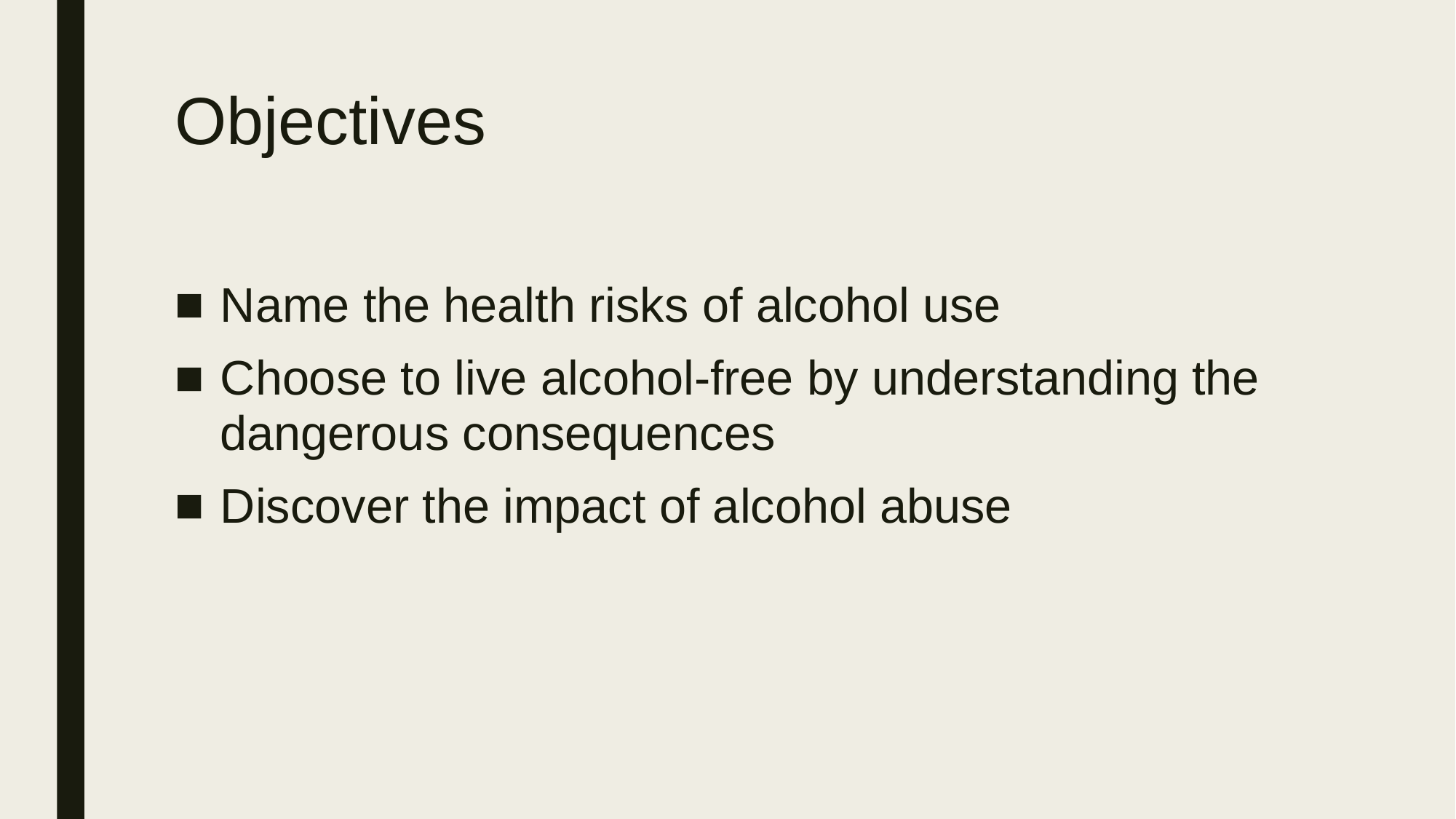

# Objectives
Name the health risks of alcohol use
Choose to live alcohol-free by understanding the dangerous consequences
Discover the impact of alcohol abuse